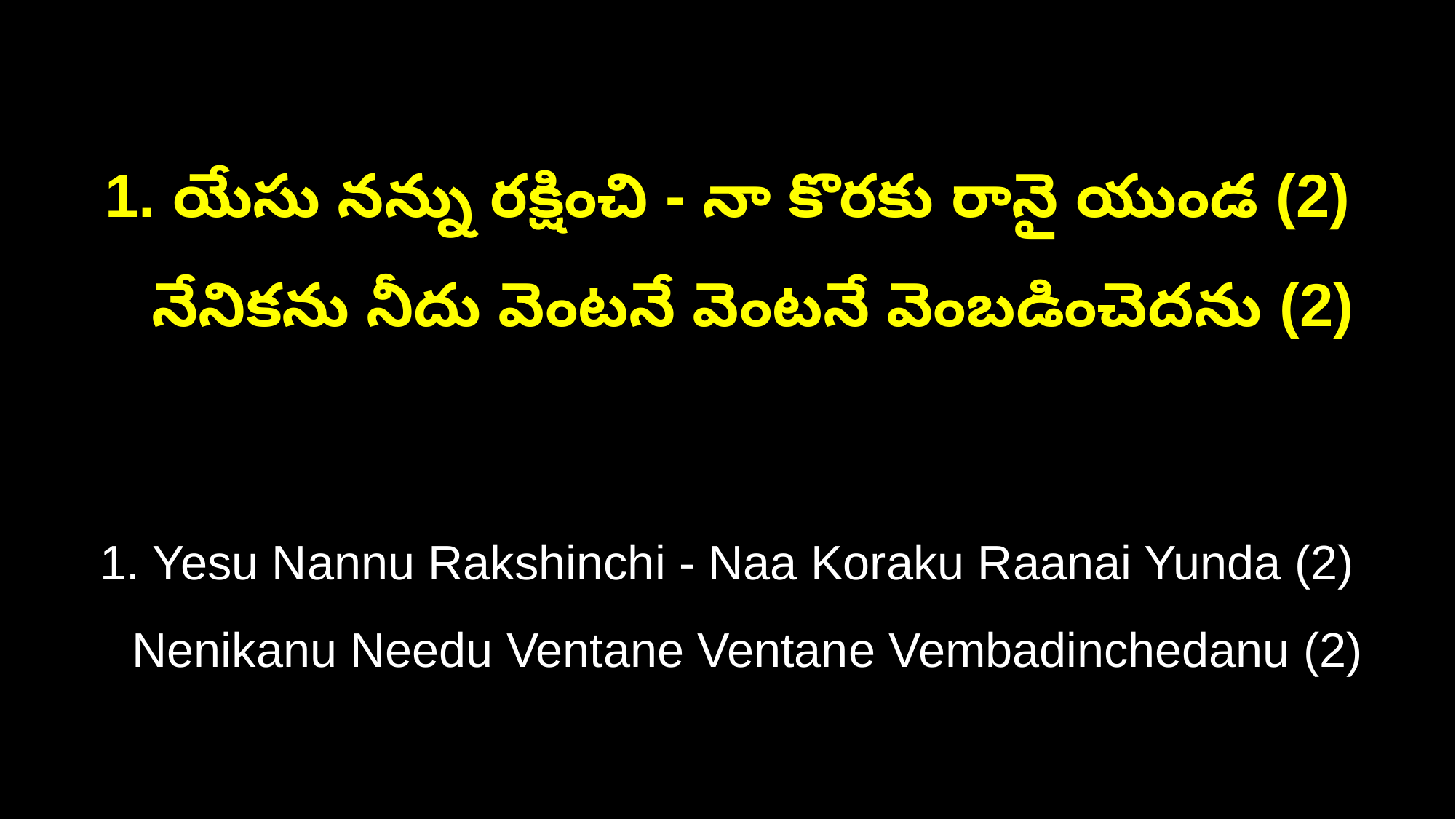

1. యేసు నన్ను రక్షించి - నా కొరకు రానై యుండ (2)
   నేనికను నీదు వెంటనే వెంటనే వెంబడించెదను (2)
1. Yesu Nannu Rakshinchi - Naa Koraku Raanai Yunda (2)
   Nenikanu Needu Ventane Ventane Vembadinchedanu (2)